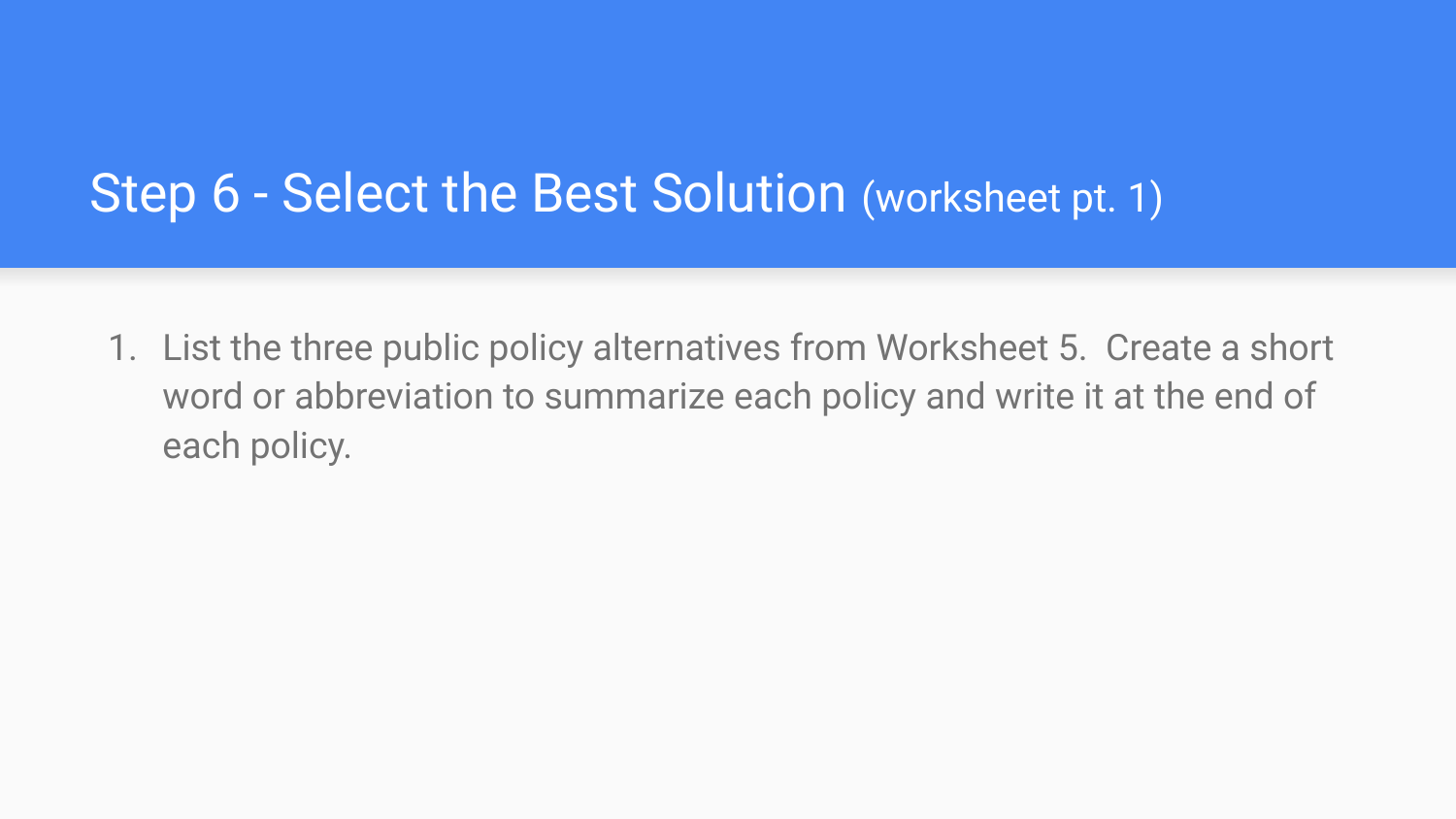

# Step 6 - Select the Best Solution (worksheet pt. 1)
List the three public policy alternatives from Worksheet 5.  Create a short word or abbreviation to summarize each policy and write it at the end of each policy.